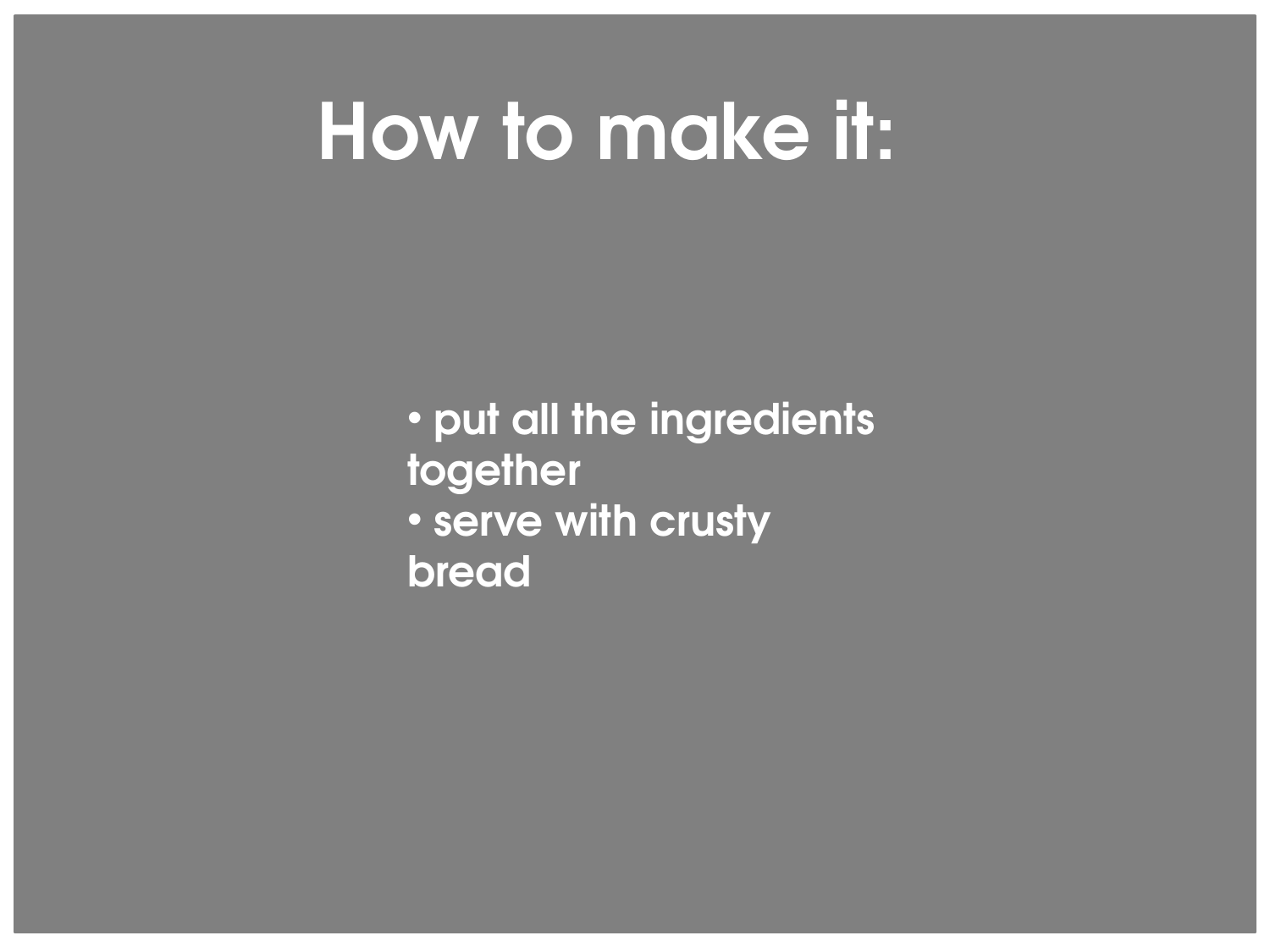

How to make it:
 put all the ingredients together
 serve with crusty bread